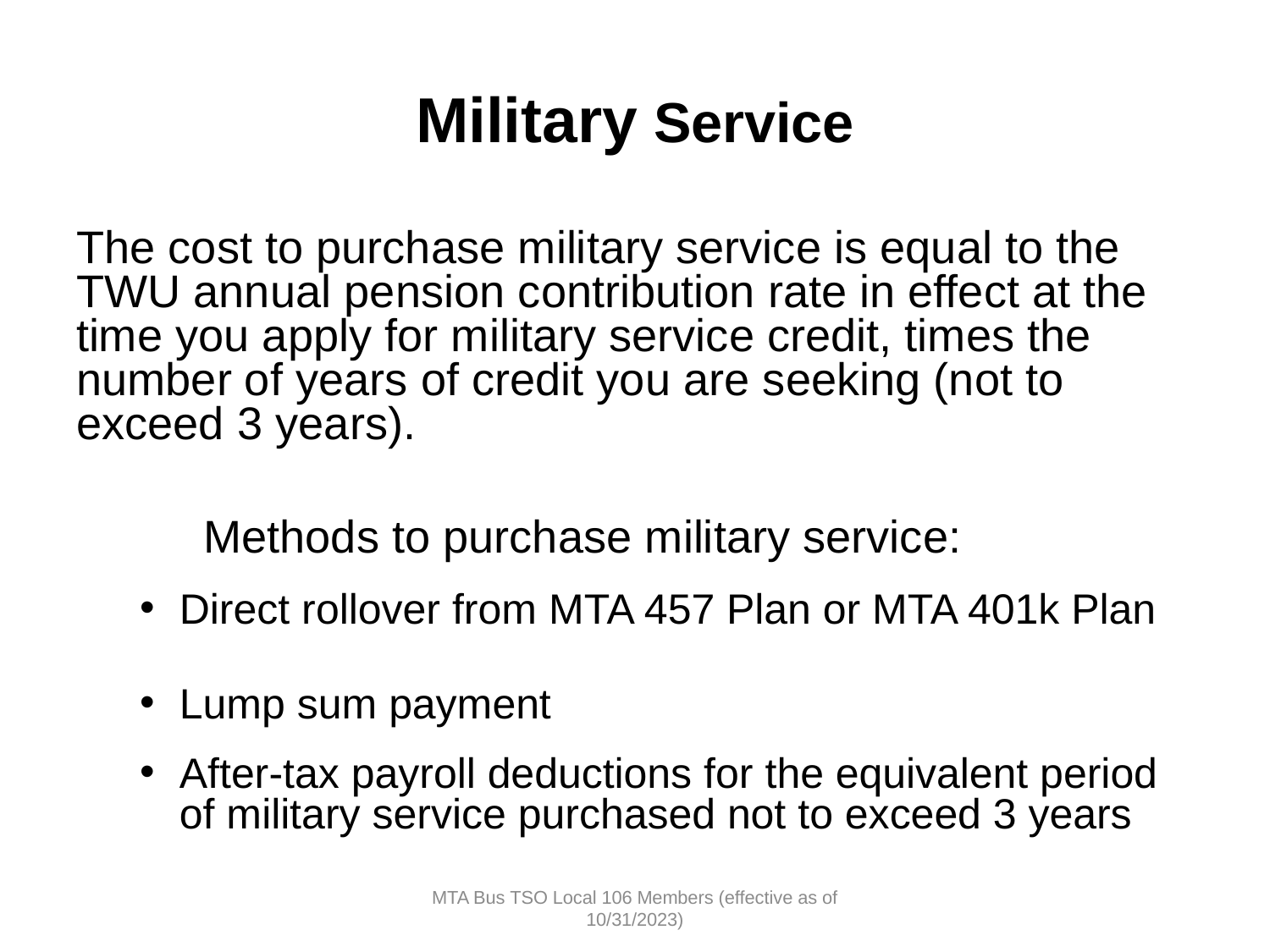

# Military Service
The cost to purchase military service is equal to the TWU annual pension contribution rate in effect at the time you apply for military service credit, times the number of years of credit you are seeking (not to exceed 3 years).

	Methods to purchase military service:

Direct rollover from MTA 457 Plan or MTA 401k Plan

Lump sum payment

After-tax payroll deductions for the equivalent period of military service purchased not to exceed 3 years

MTA Bus TSO Local 106 Members (effective as of 10/31/2023)